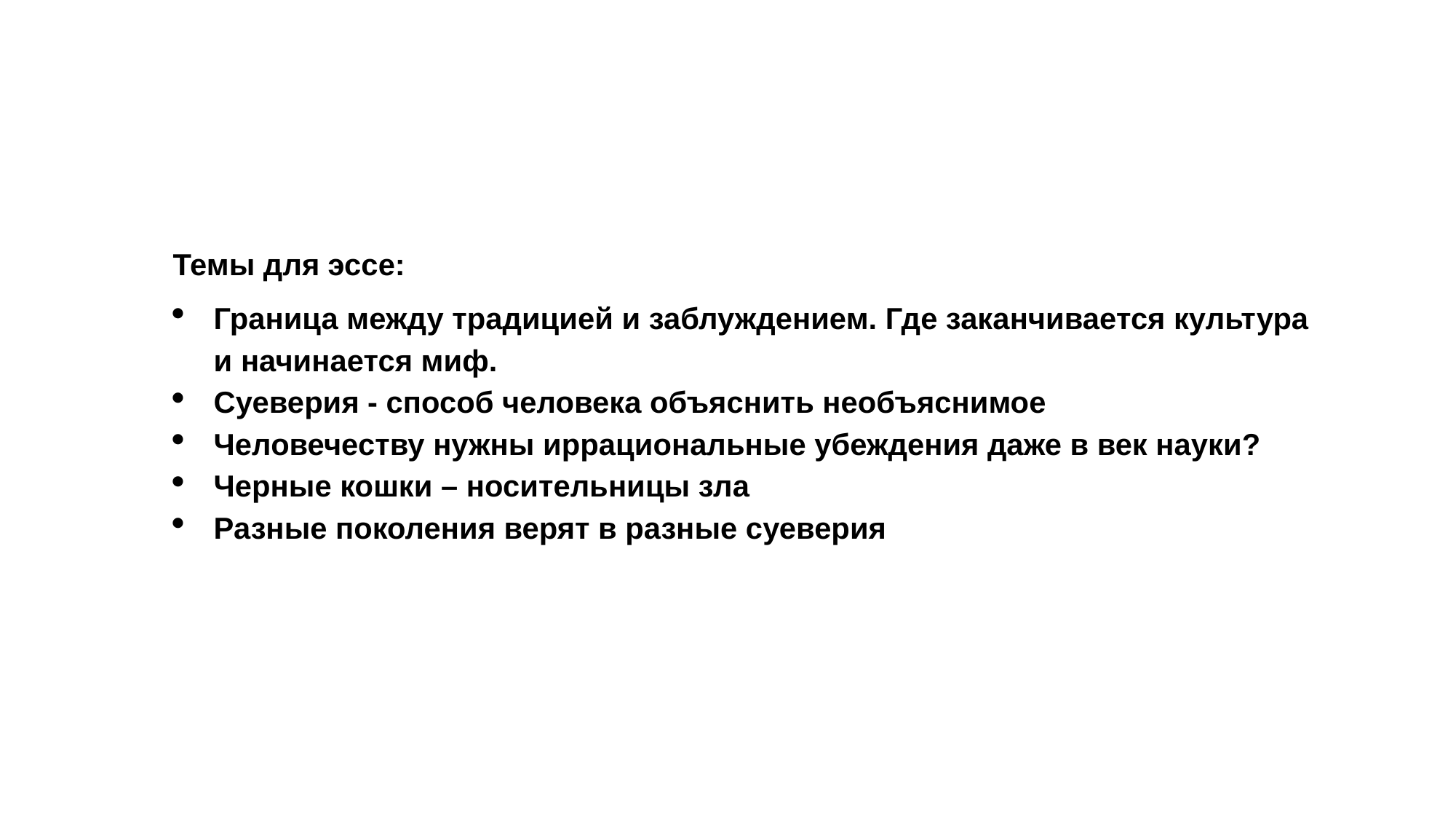

Темы для эссе:
Граница между традицией и заблуждением. Где заканчивается культура и начинается миф.
Суеверия - способ человека объяснить необъяснимое
Человечеству нужны иррациональные убеждения даже в век науки?
Черные кошки – носительницы зла
Разные поколения верят в разные суеверия